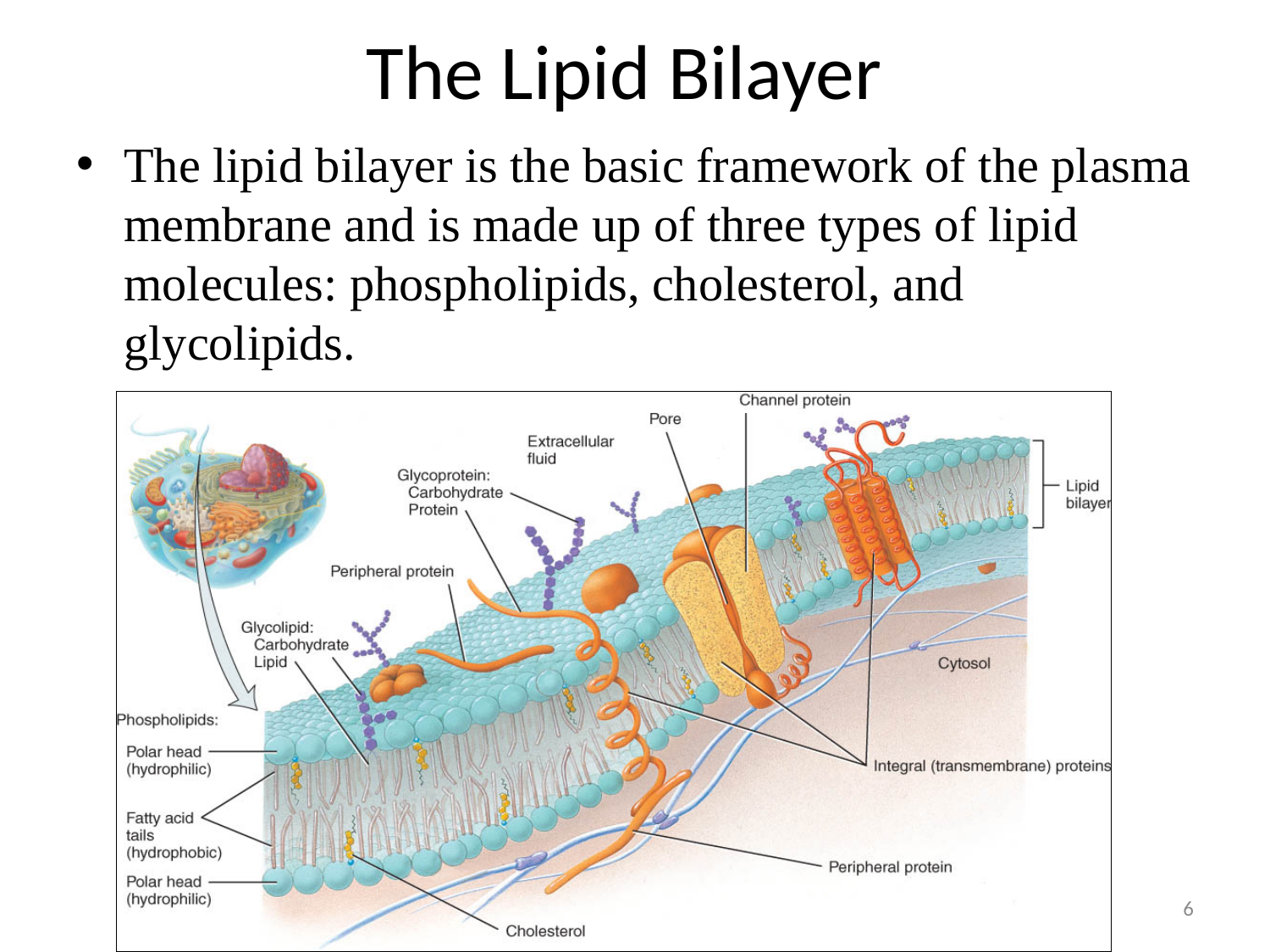

# The Lipid Bilayer
The lipid bilayer is the basic framework of the plasma membrane and is made up of three types of lipid molecules: phospholipids, cholesterol, and glycolipids.

6